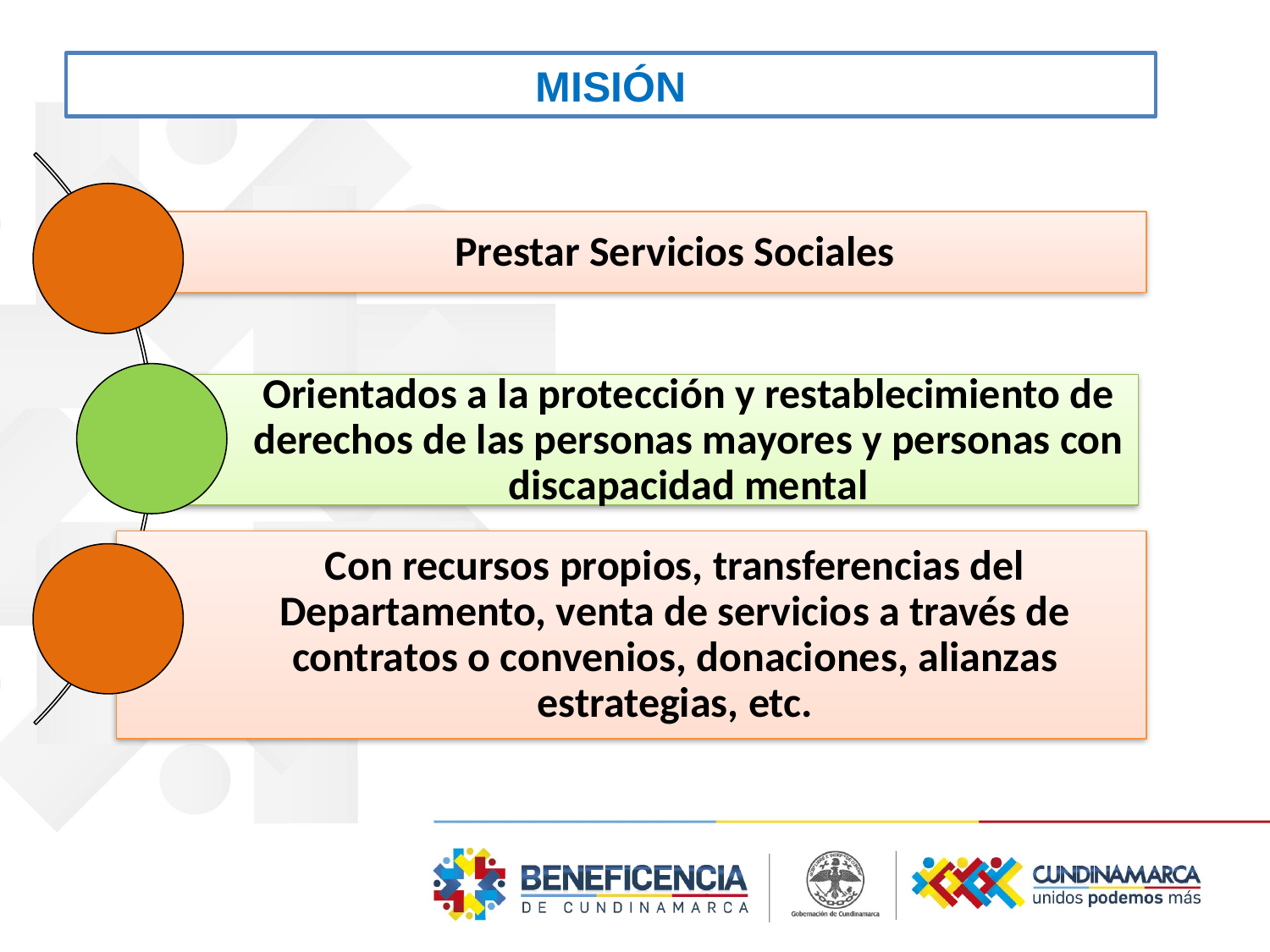

MISIÓN
Prestar Servicios Sociales
Orientados a la protección y restablecimiento de derechos de las personas mayores y personas con discapacidad mental
Con recursos propios, transferencias del Departamento, venta de servicios a través de contratos o convenios, donaciones, alianzas estrategias, etc.